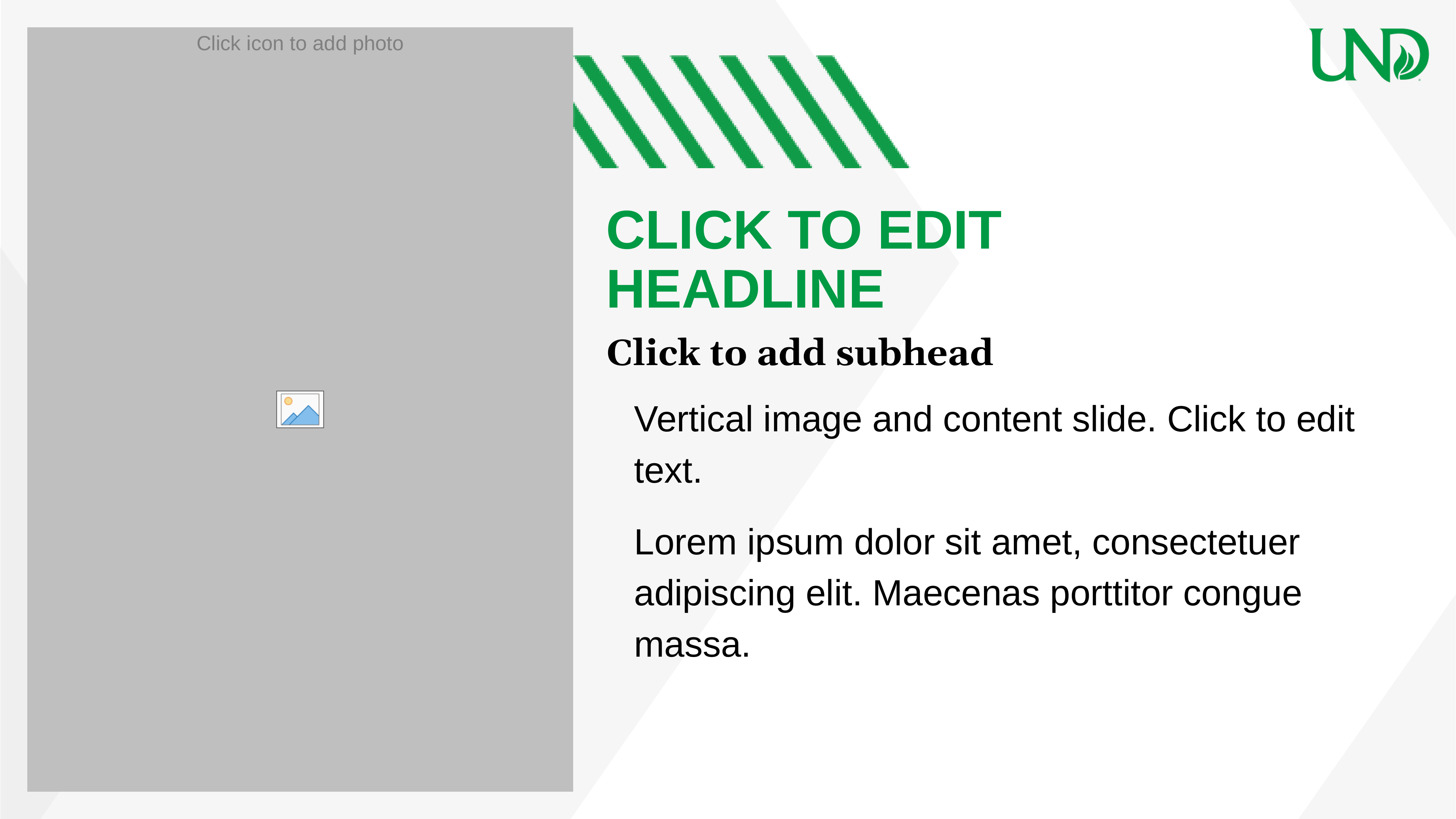

# CLICK TO EDIT HEADLINE
Click to add subhead
Vertical image and content slide. Click to edit text.
Lorem ipsum dolor sit amet, consectetuer adipiscing elit. Maecenas porttitor congue massa.